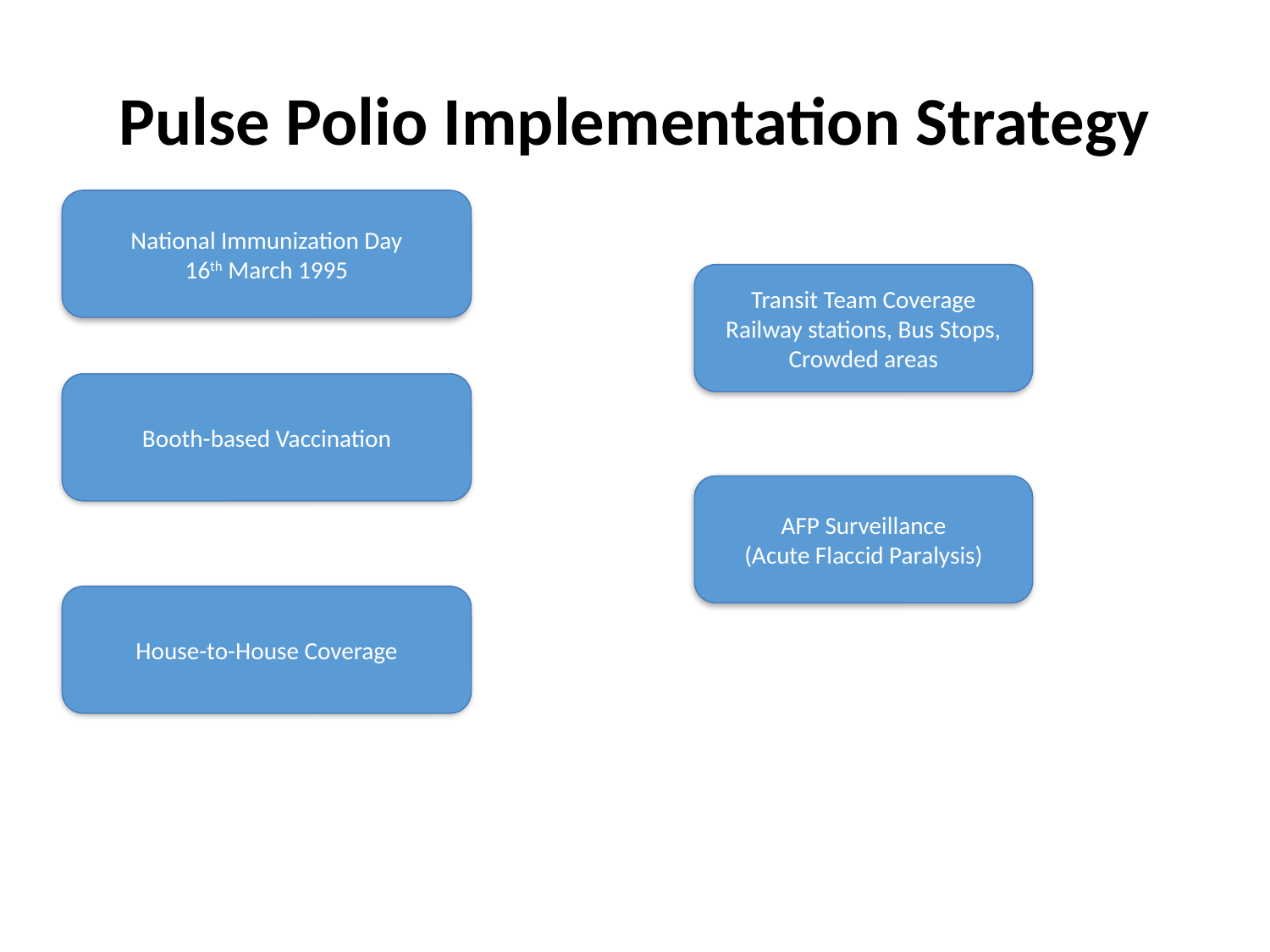

# Pulse Polio Implementation Strategy
National Immunization Day
16th March 1995
Transit Team Coverage
Railway stations, Bus Stops, Crowded areas
Booth-based Vaccination
AFP Surveillance
(Acute Flaccid Paralysis)
House-to-House Coverage